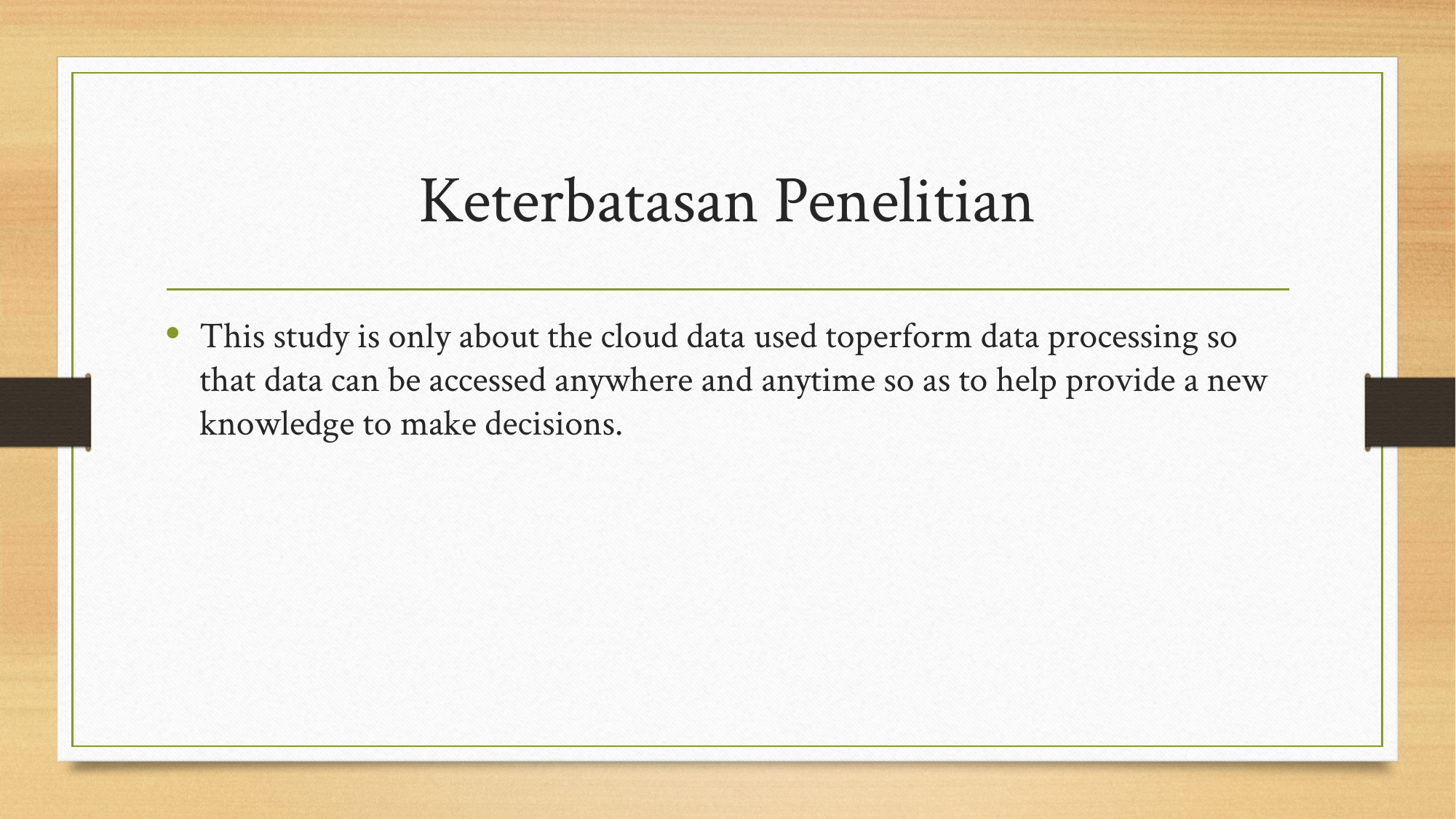

# Keterbatasan Penelitian
This study is only about the cloud data used toperform data processing so that data can be accessed anywhere and anytime so as to help provide a new knowledge to make decisions.